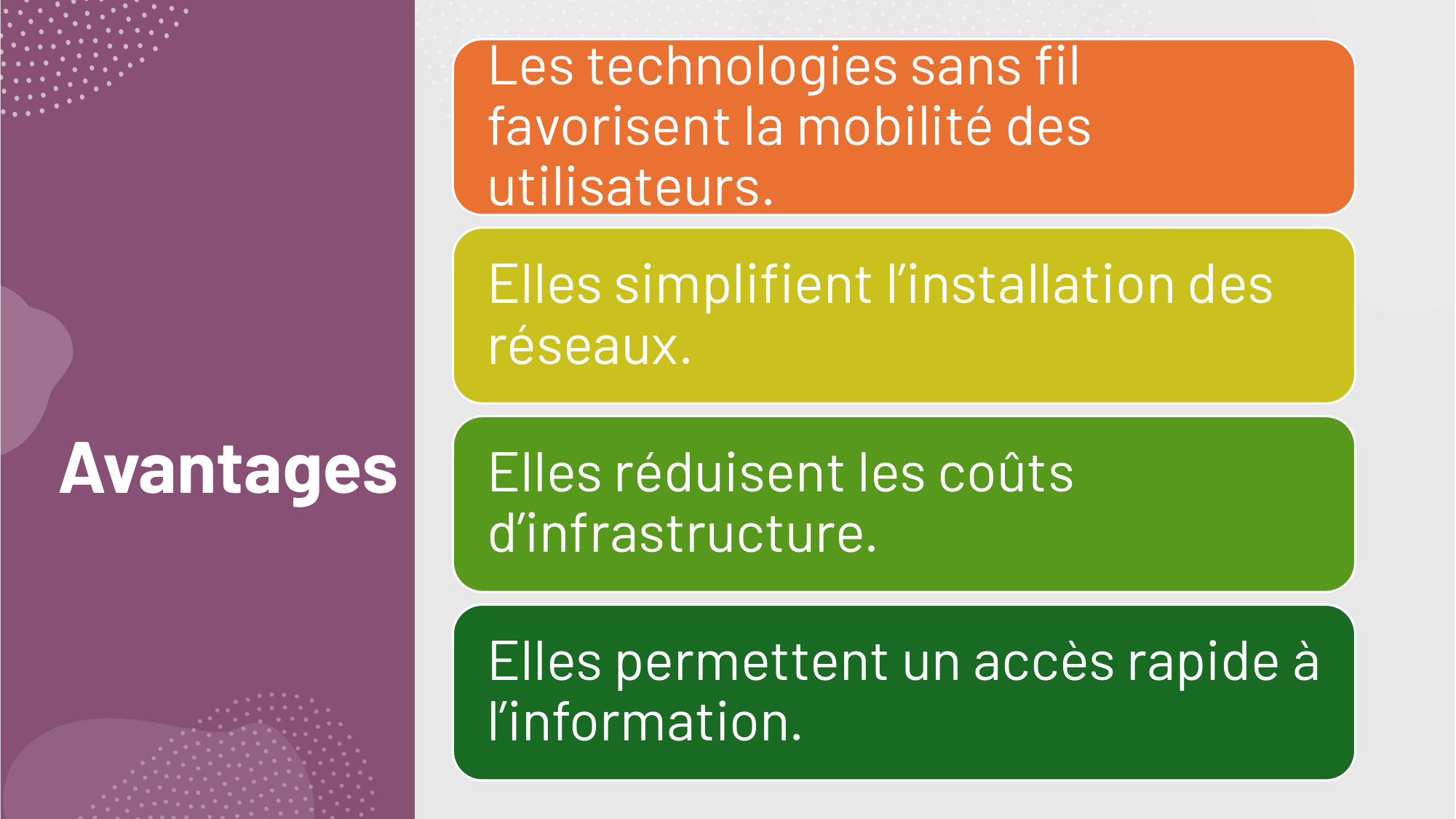

Les technologies sans fil favorisent la mobilité des utilisateurs.
Elles simplifient l’installation des réseaux.
Elles réduisent les coûts d’infrastructure.
Elles permettent un accès rapide à l’information.
# Avantages